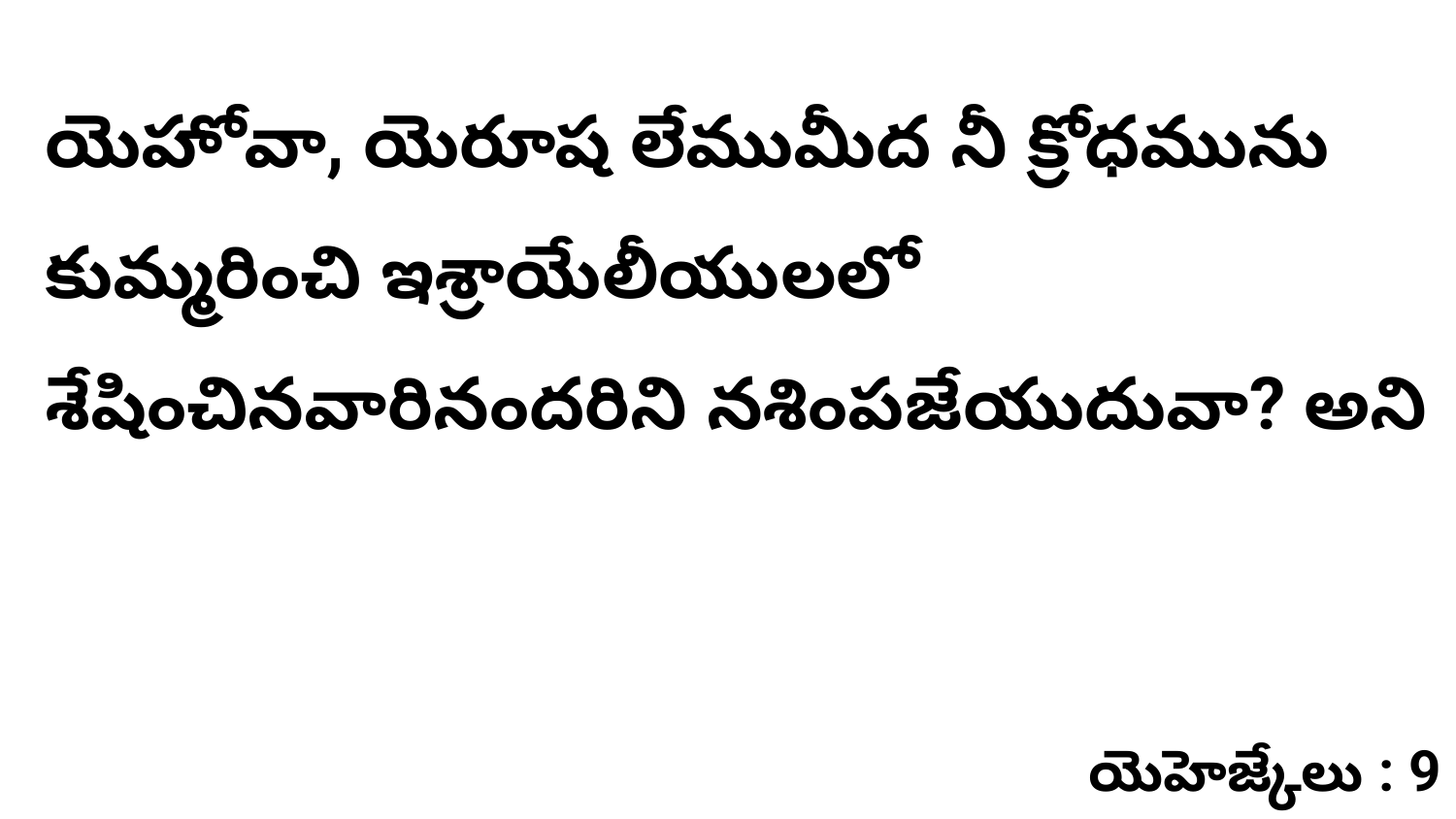

యెహోవా, యెరూష లేముమీద నీ క్రోధమును కుమ్మరించి ఇశ్రాయేలీయులలో శేషించినవారినందరిని నశింపజేయుదువా? అని
యెహెజ్కేలు : 9